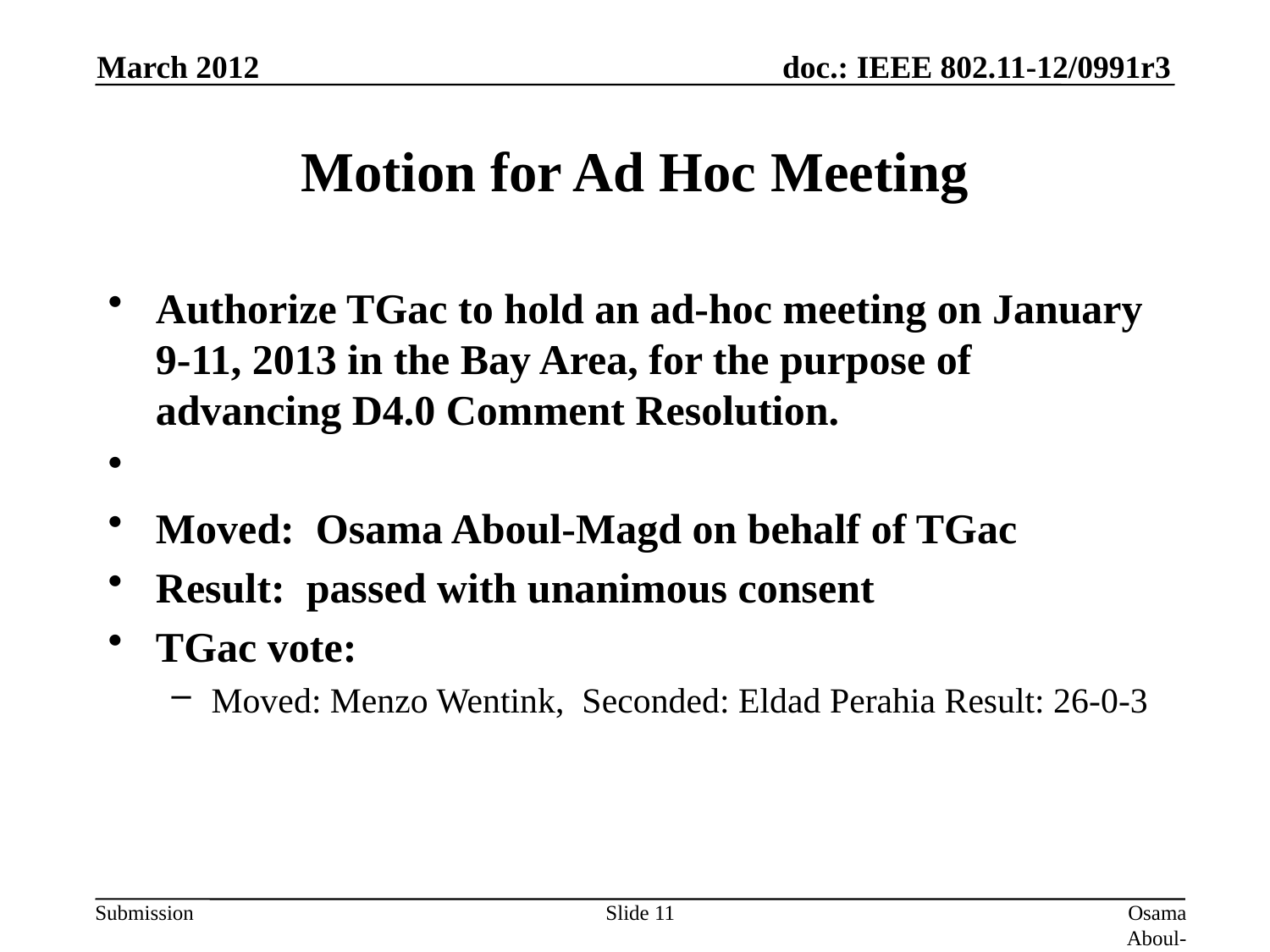

March 2012
# Motion for Ad Hoc Meeting
Authorize TGac to hold an ad-hoc meeting on January 9-11, 2013 in the Bay Area, for the purpose of advancing D4.0 Comment Resolution.

Moved:  Osama Aboul-Magd on behalf of TGac
Result:  passed with unanimous consent
TGac vote:
Moved: Menzo Wentink,  Seconded: Eldad Perahia Result: 26-0-3

Slide 11
Osama Aboul-Magd (Huawei Technologies)